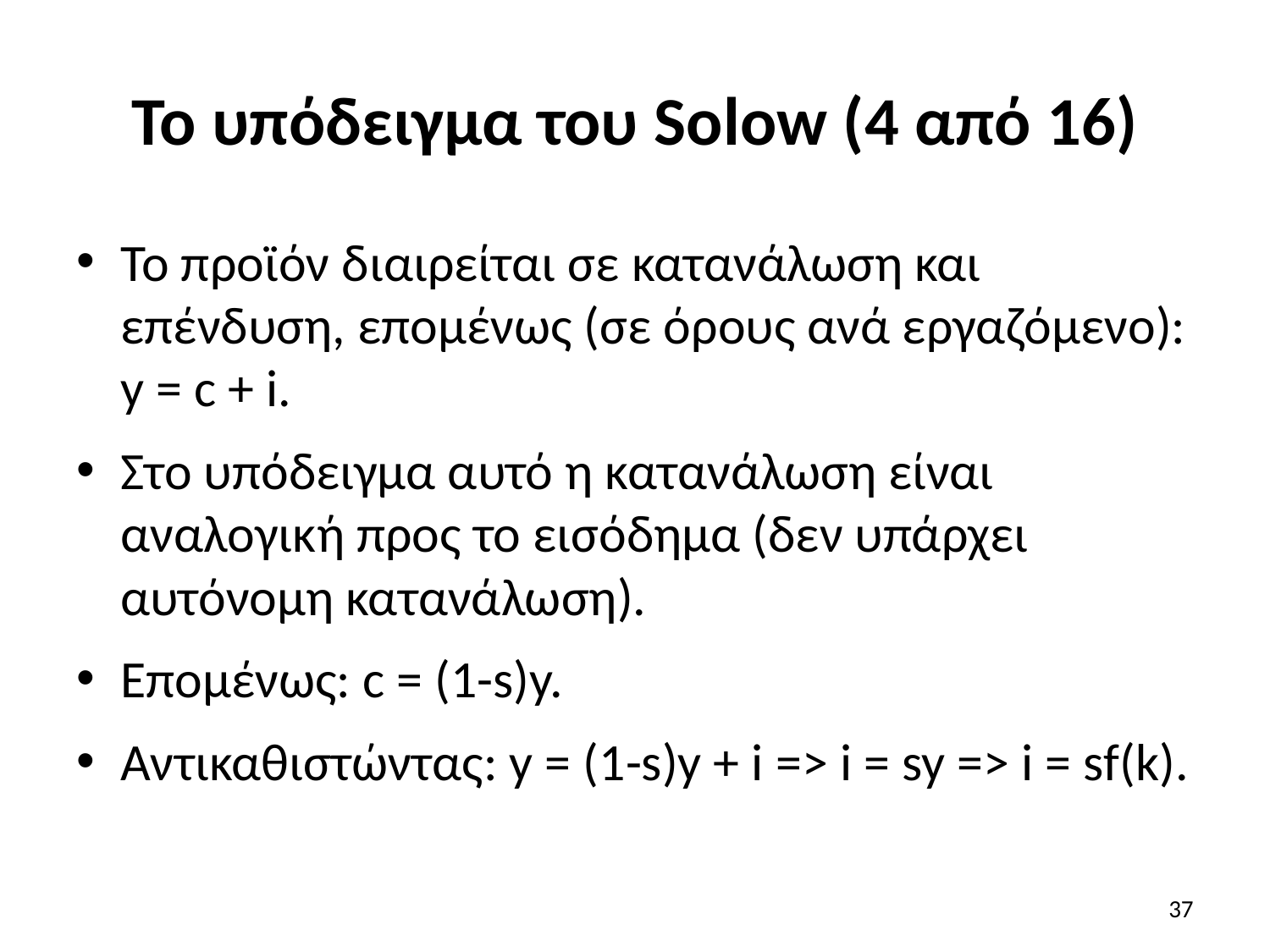

# Το υπόδειγμα του Solow (4 από 16)
Το προϊόν διαιρείται σε κατανάλωση και επένδυση, επομένως (σε όρους ανά εργαζόμενο): y = c + i.
Στο υπόδειγμα αυτό η κατανάλωση είναι αναλογική προς το εισόδημα (δεν υπάρχει αυτόνομη κατανάλωση).
Επομένως: c = (1-s)y.
Αντικαθιστώντας: y = (1-s)y + i => i = sy => i = sf(k).

37